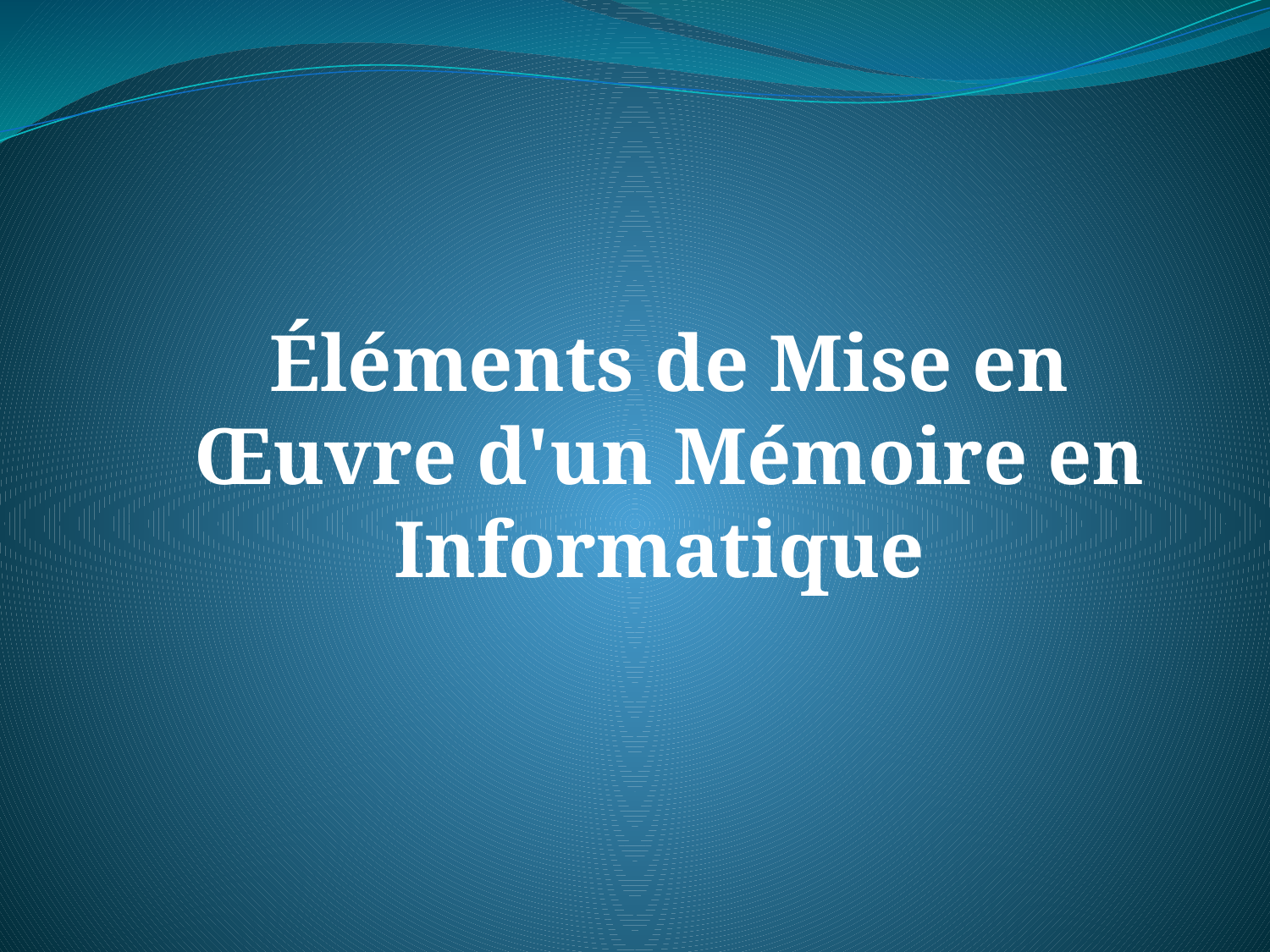

Éléments de Mise en Œuvre d'un Mémoire en Informatique